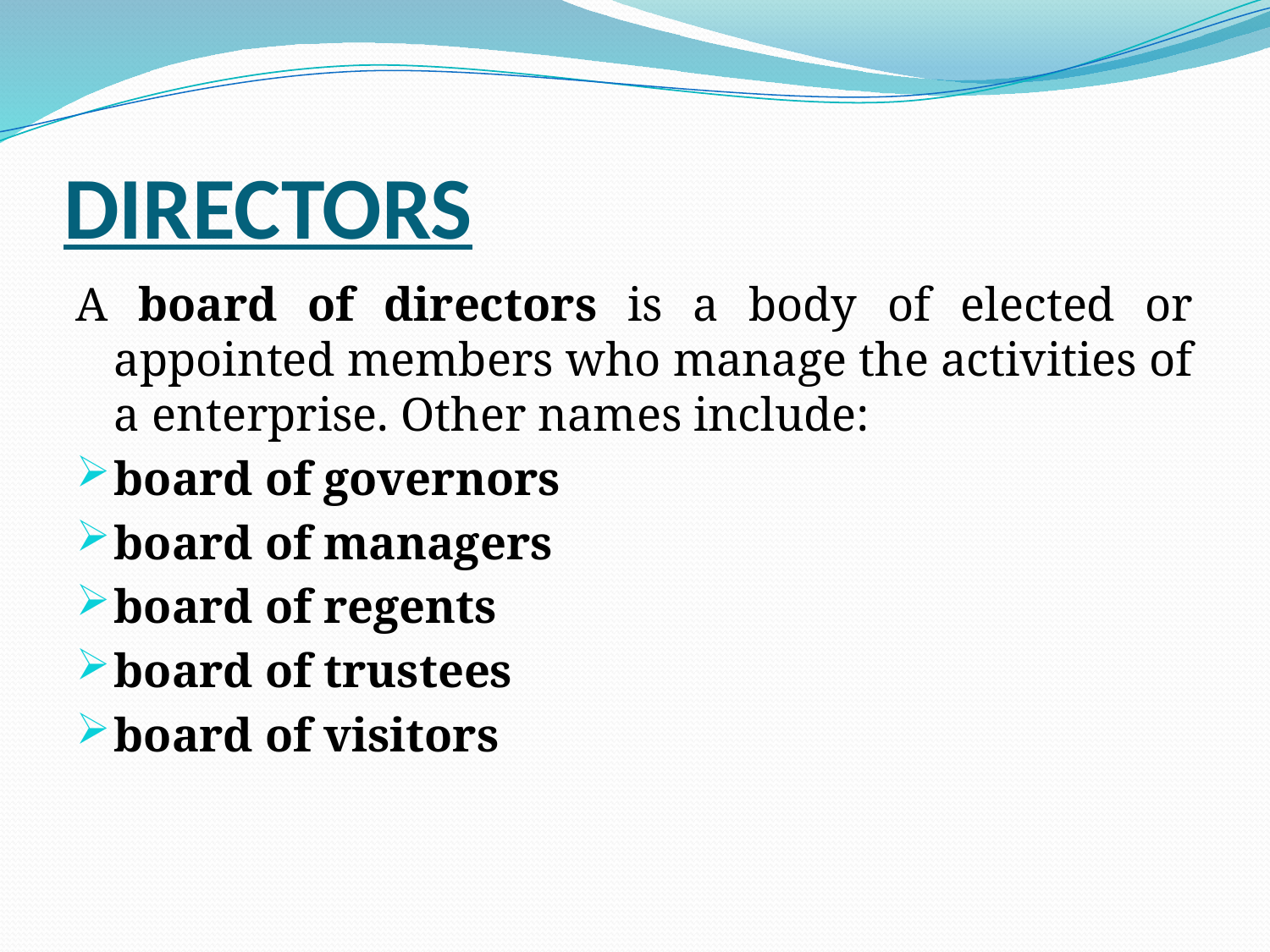

# DIRECTORS
A board of directors is a body of elected or appointed members who manage the activities of a enterprise. Other names include:
board of governors
board of managers
board of regents
board of trustees
board of visitors